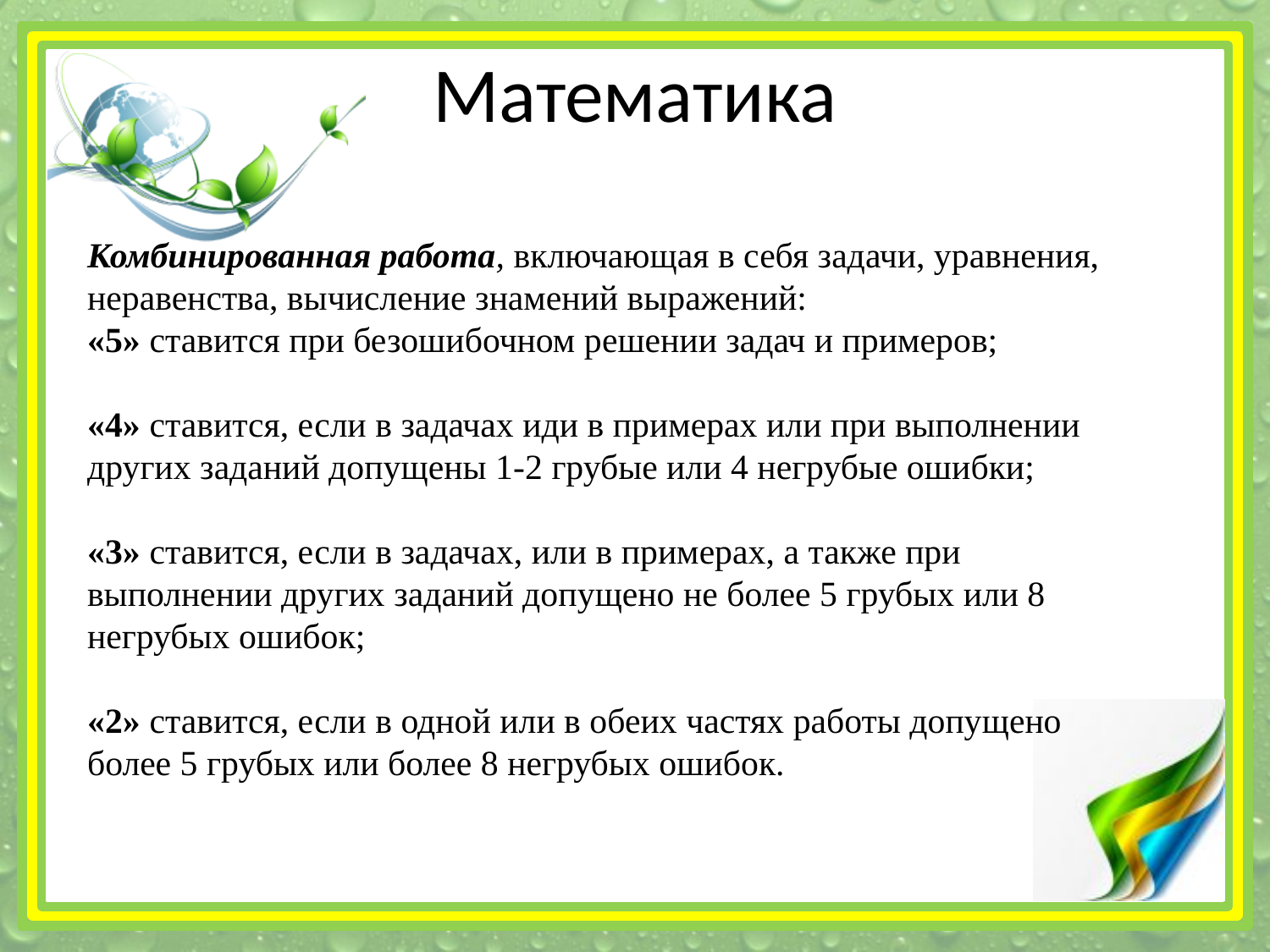

# Математика
Комбинированная работа, включающая в себя задачи, уравнения, неравенства, вычисление знамений выражений:
«5» ставится при безошибочном решении задач и примеров;

«4» ставится, если в задачах иди в примерах или при выполнении других заданий допущены 1-2 грубые или 4 негрубые ошибки;

«3» ставится, если в задачах, или в примерах, а также при выполнении других заданий допущено не более 5 грубых или 8 негрубых ошибок;

«2» ставится, если в одной или в обеих частях работы допущено более 5 грубых или более 8 негрубых ошибок.